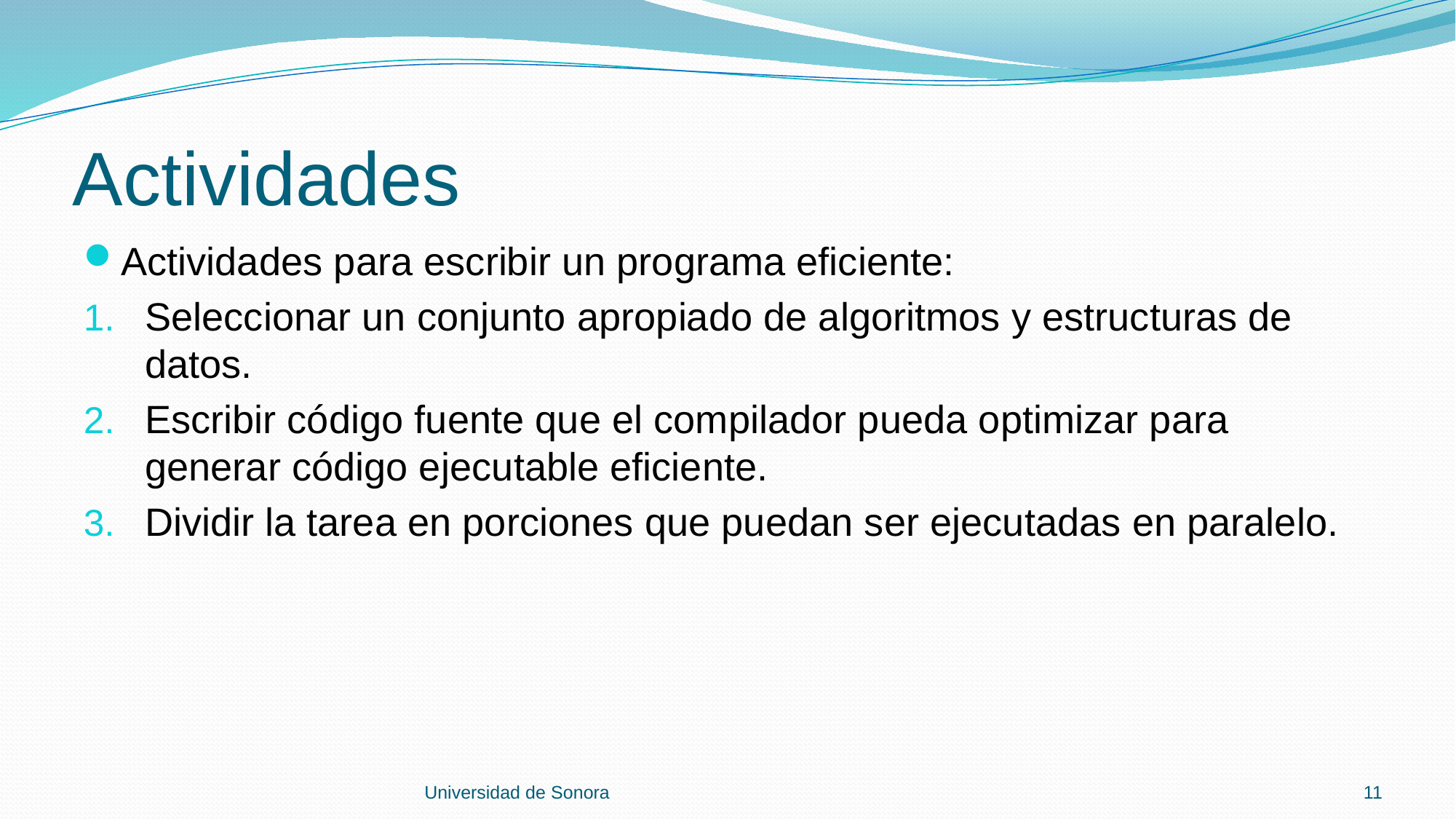

# Actividades
Actividades para escribir un programa eficiente:
Seleccionar un conjunto apropiado de algoritmos y estructuras de datos.
Escribir código fuente que el compilador pueda optimizar para generar código ejecutable eficiente.
Dividir la tarea en porciones que puedan ser ejecutadas en paralelo.

Universidad de Sonora
11